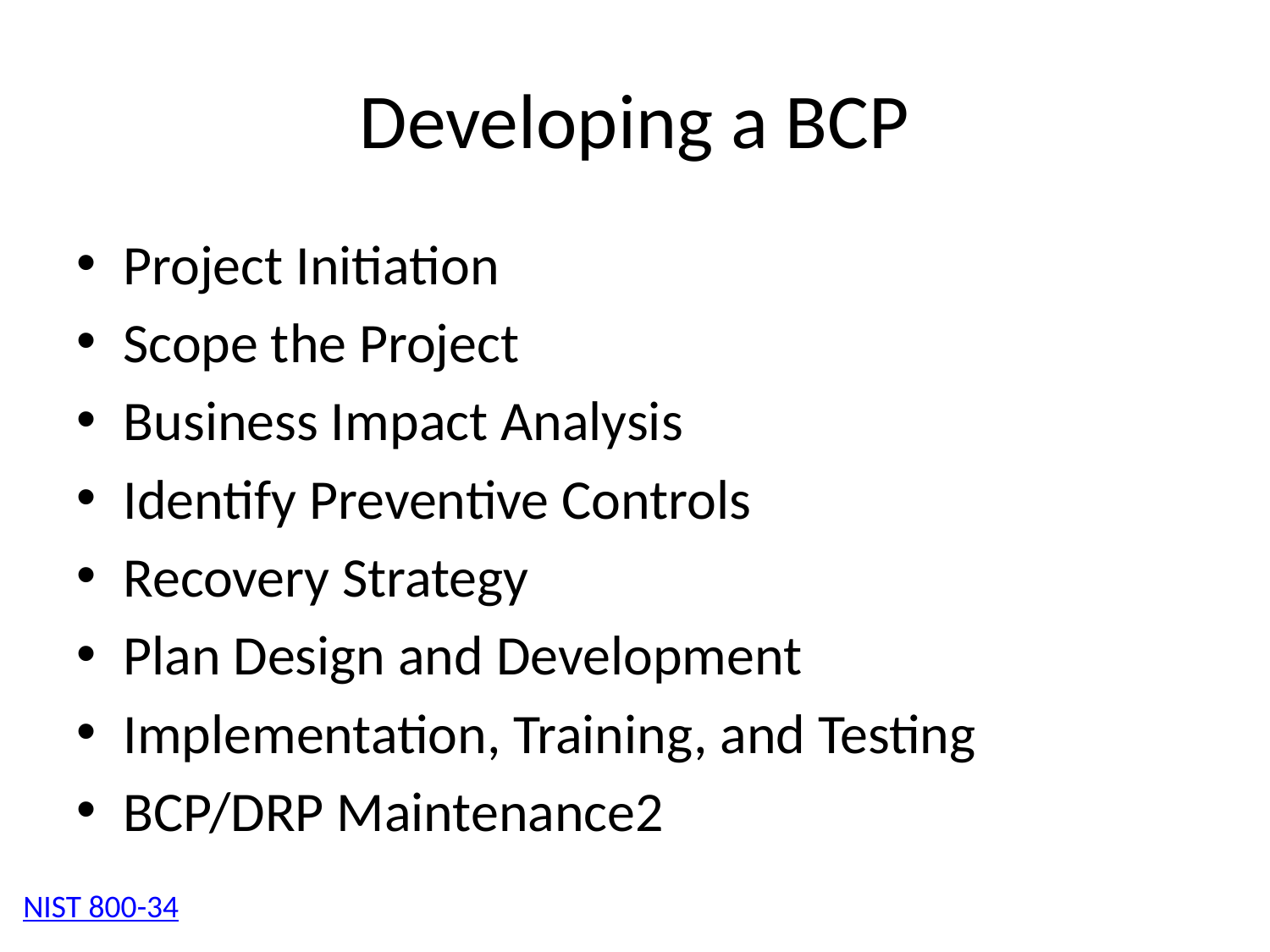

# Developing a BCP
Project Initiation
Scope the Project
Business Impact Analysis
Identify Preventive Controls
Recovery Strategy
Plan Design and Development
Implementation, Training, and Testing
BCP/DRP Maintenance2
NIST 800-34